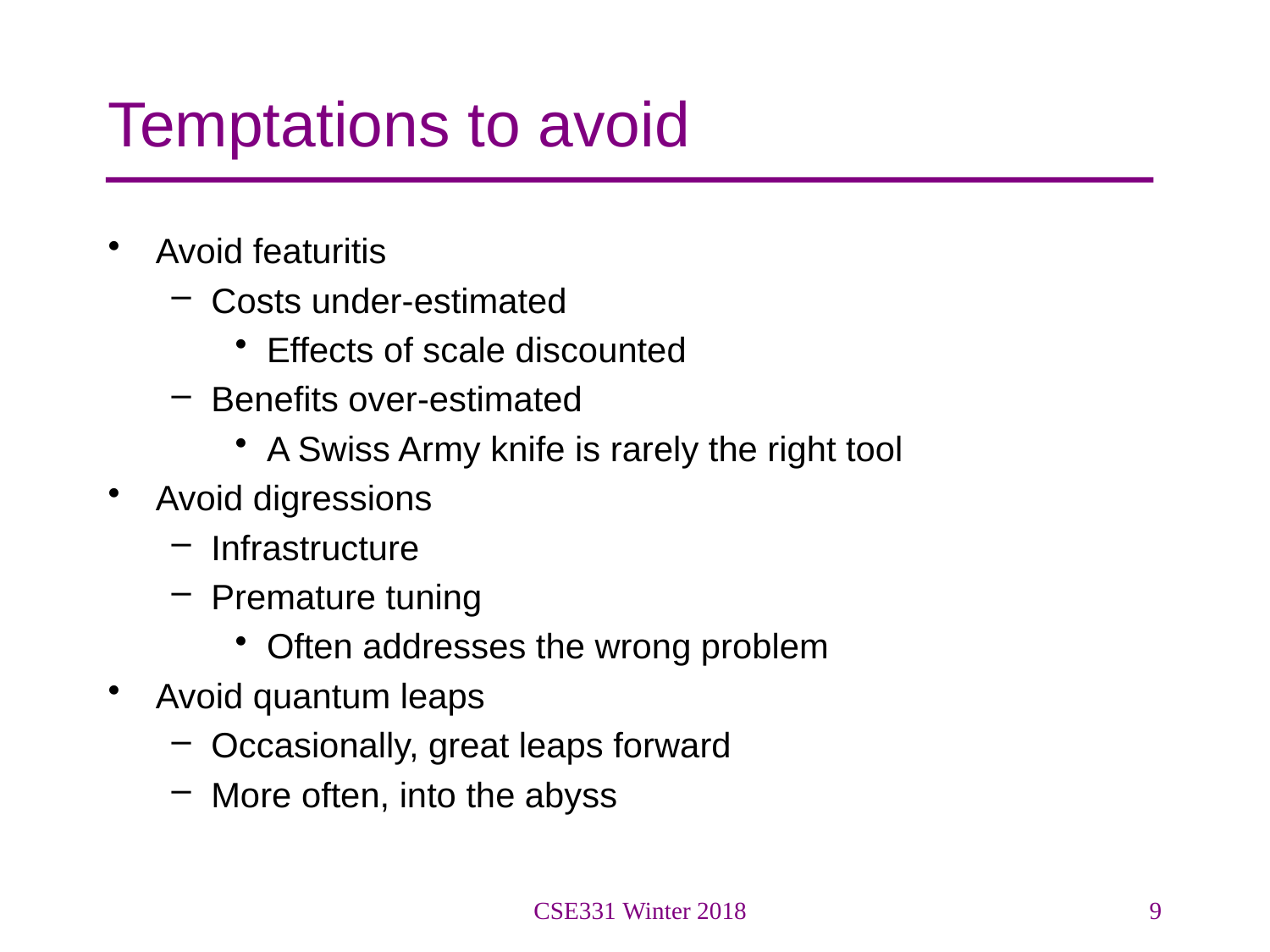

# Temptations to avoid
Avoid featuritis
Costs under-estimated
Effects of scale discounted
Benefits over-estimated
A Swiss Army knife is rarely the right tool
Avoid digressions
Infrastructure
Premature tuning
Often addresses the wrong problem
Avoid quantum leaps
Occasionally, great leaps forward
More often, into the abyss
CSE331 Winter 2018
9